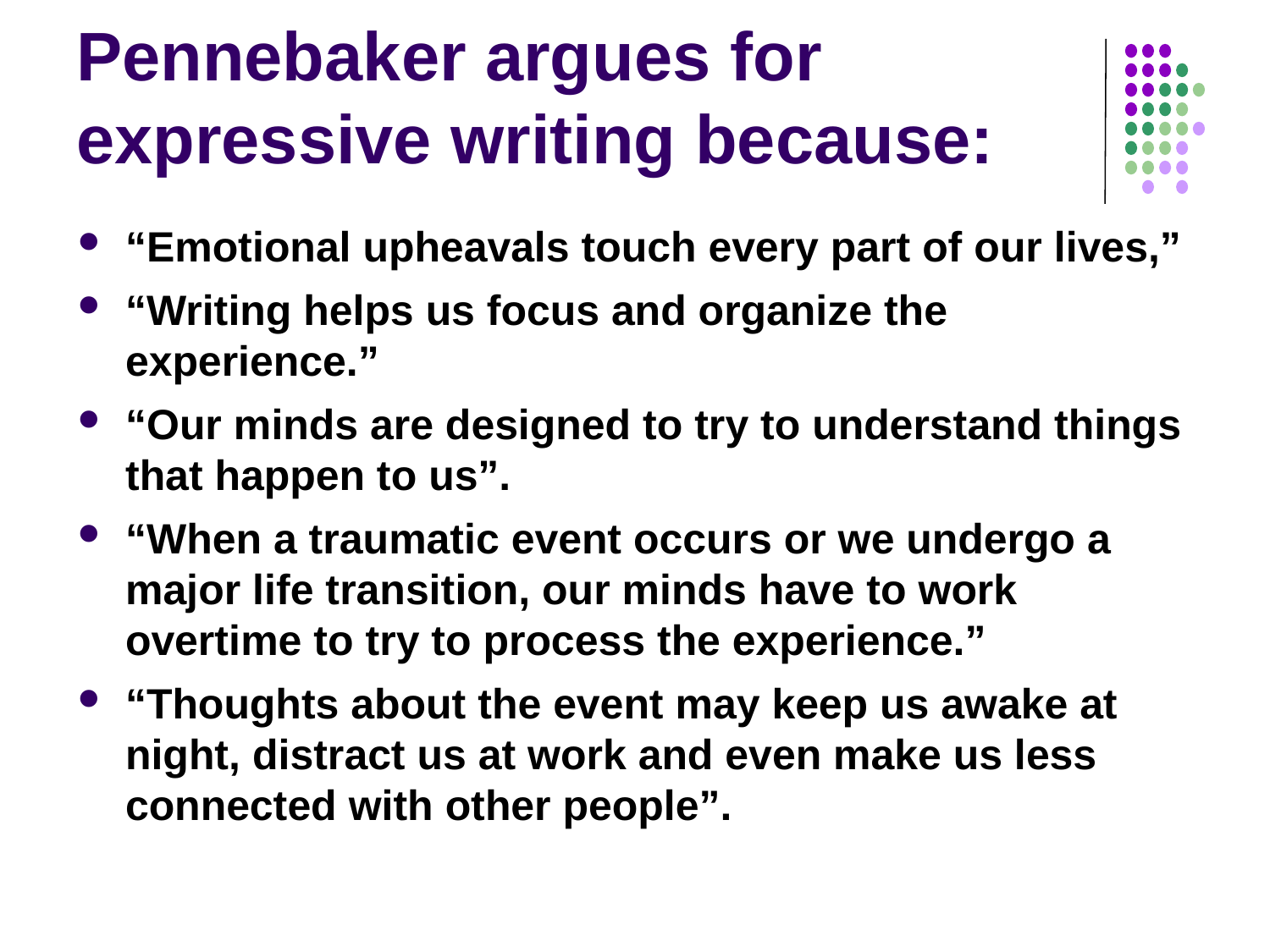

# Pennebaker argues for expressive writing because:
“Emotional upheavals touch every part of our lives,”
“Writing helps us focus and organize the experience.”
“Our minds are designed to try to understand things that happen to us”.
“When a traumatic event occurs or we undergo a major life transition, our minds have to work overtime to try to process the experience.”
“Thoughts about the event may keep us awake at night, distract us at work and even make us less connected with other people”.